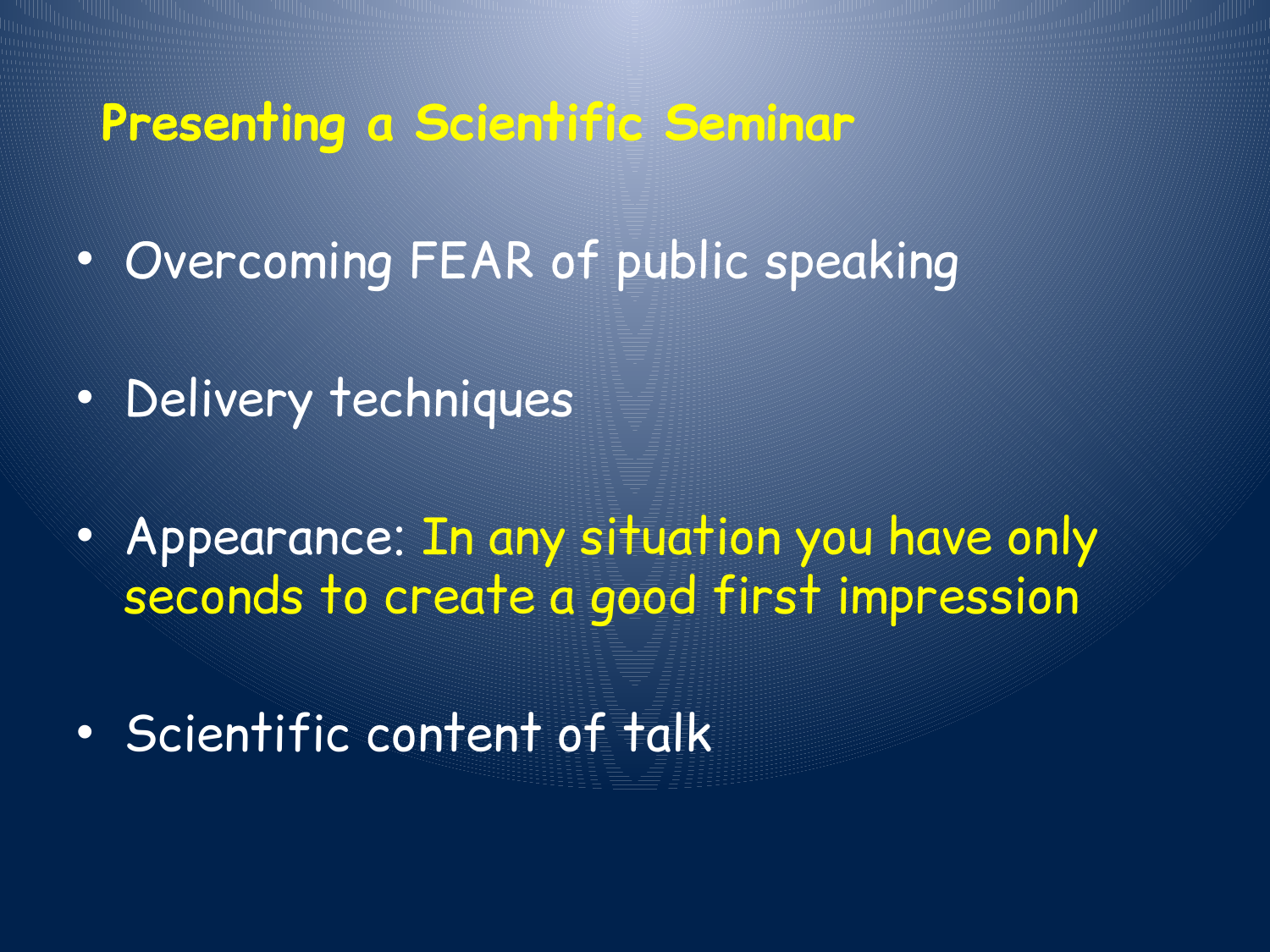

Presenting a Scientific Seminar
Overcoming FEAR of public speaking

Delivery techniques

Appearance: In any situation you have only seconds to create a good first impression

Scientific content of talk